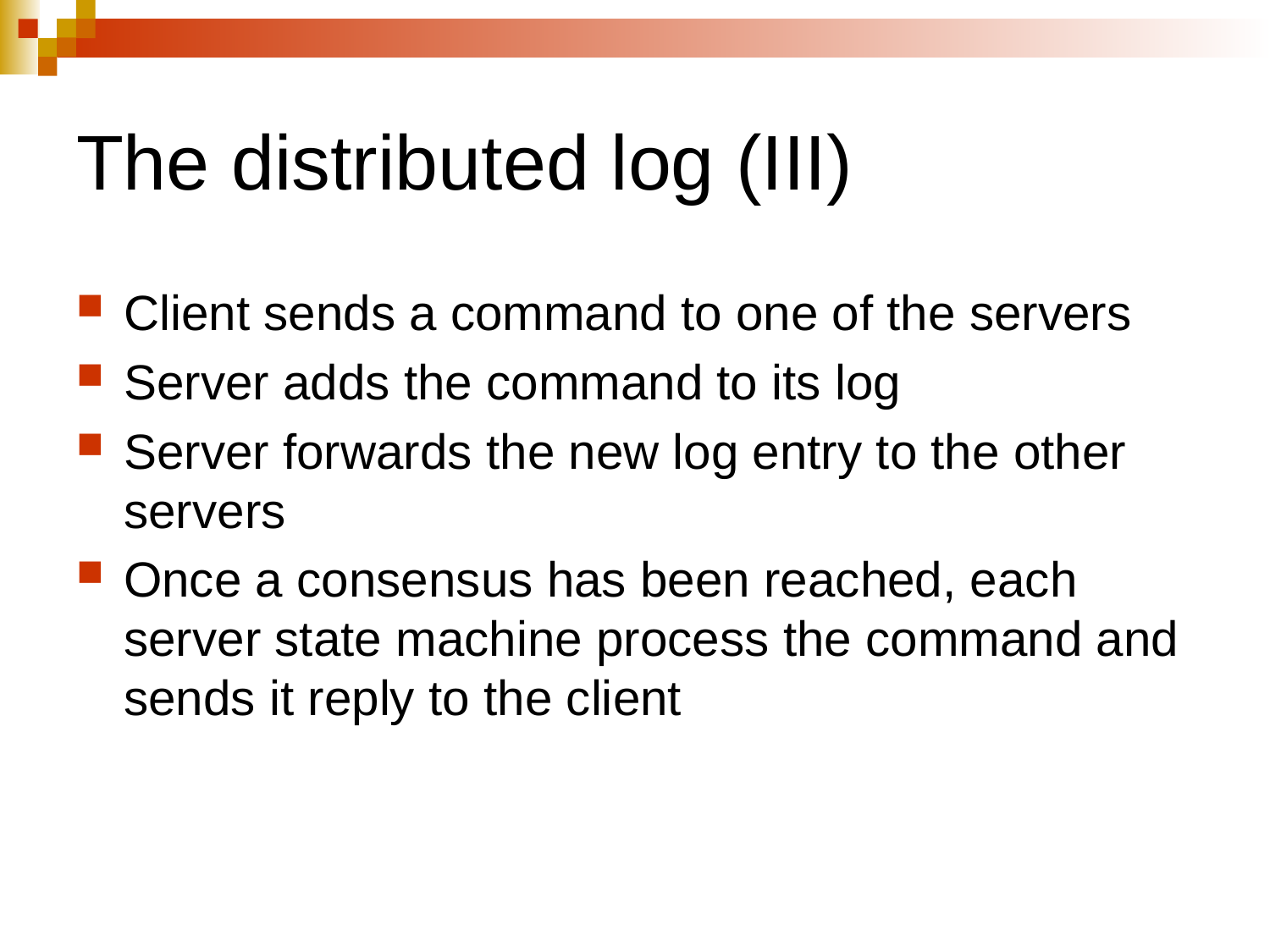

The distributed log (III)
Client sends a command to one of the servers
Server adds the command to its log
Server forwards the new log entry to the other servers
Once a consensus has been reached, each server state machine process the command and sends it reply to the client